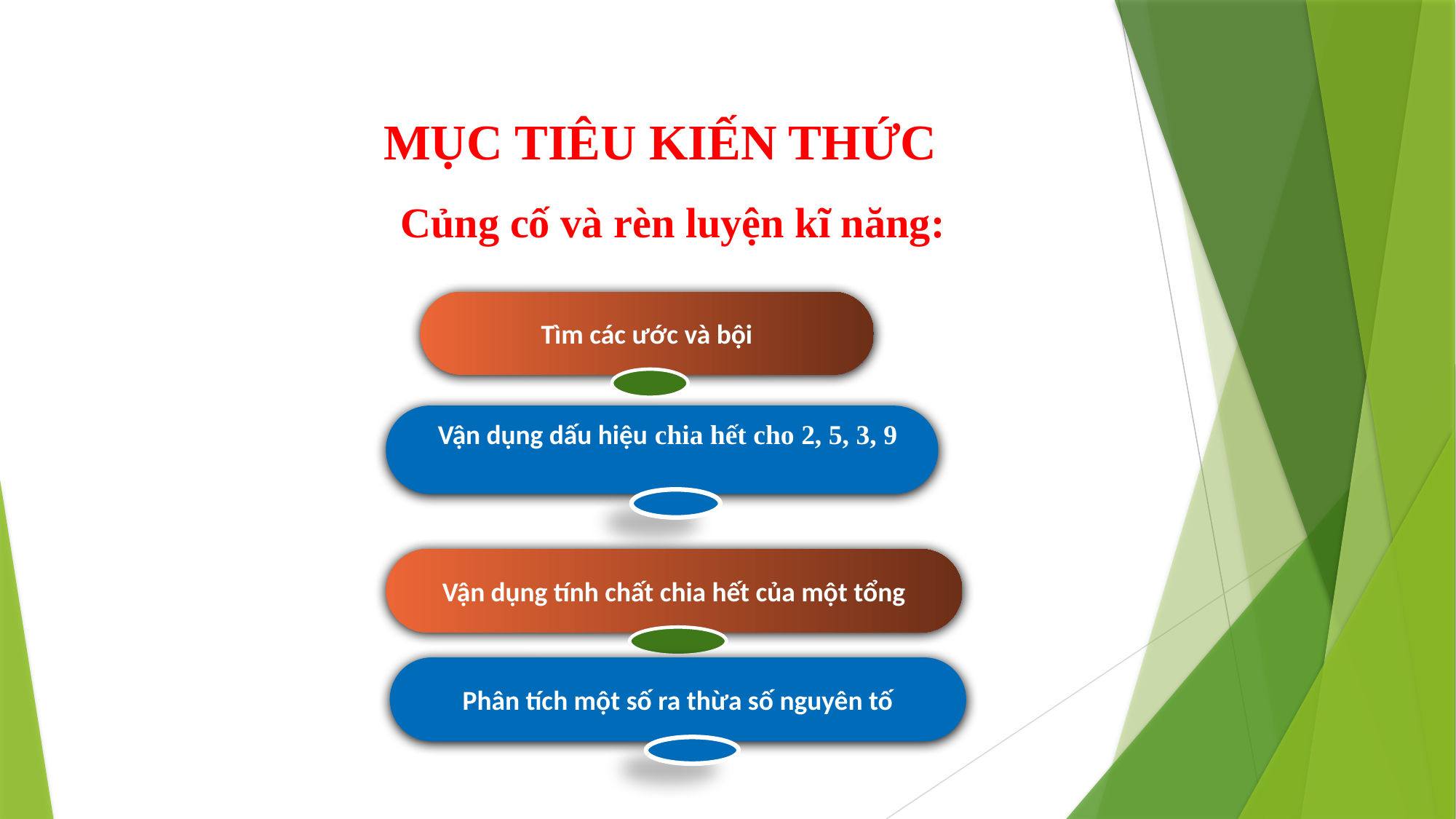

MỤC TIÊU KIẾN THỨC
Củng cố và rèn luyện kĩ năng:
Tìm các ước và bội
Kiến thức

  Vận dụng dấu hiệu chia hết cho 2, 5, 3, 9

Vận dụng tính chất chia hết của một tổng
Kiến thức

Phân tích một số ra thừa số nguyên tố